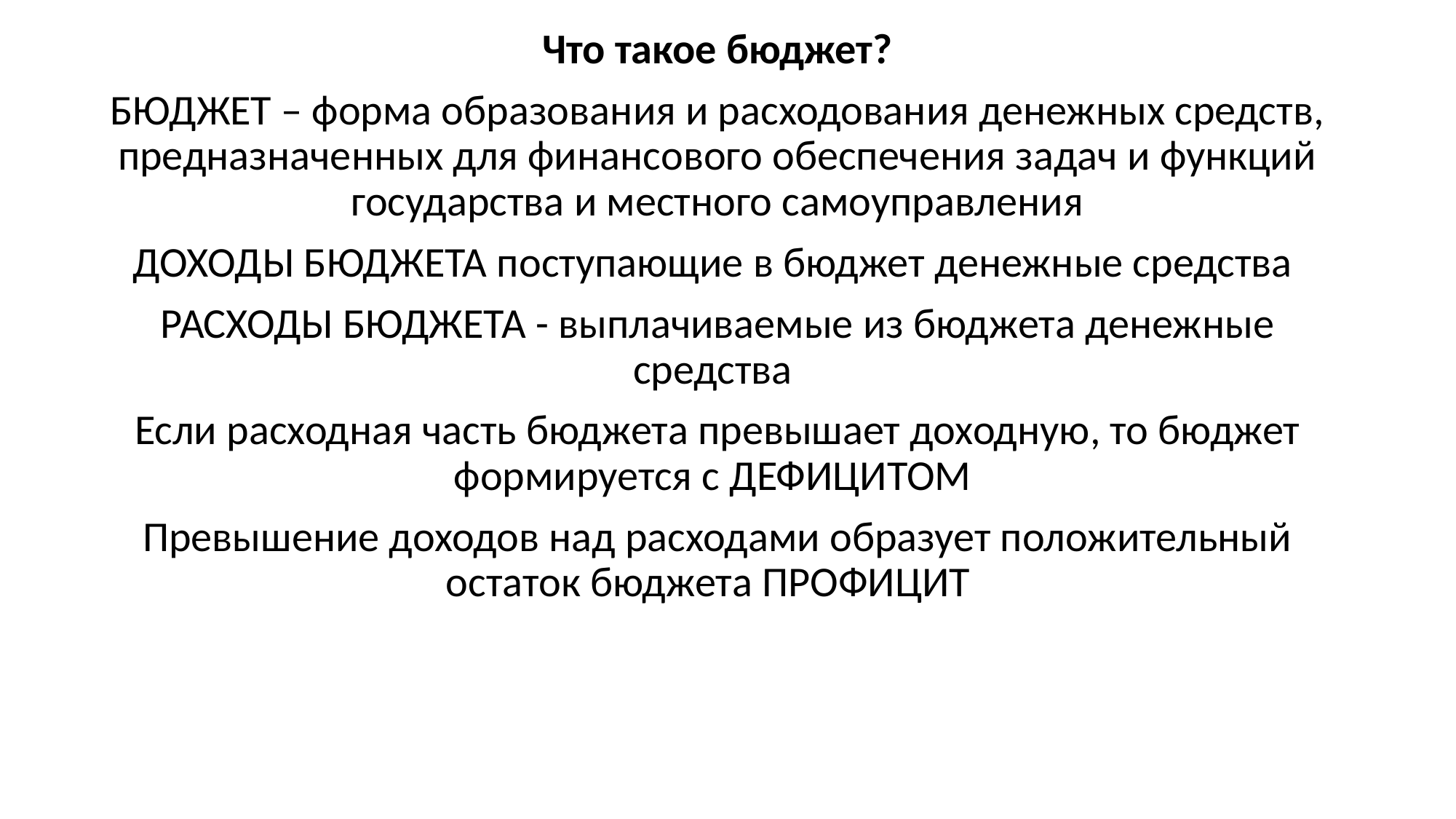

Что такое бюджет?
БЮДЖЕТ – форма образования и расходования денежных средств, предназначенных для финансового обеспечения задач и функций государства и местного самоуправления
ДОХОДЫ БЮДЖЕТА поступающие в бюджет денежные средства
РАСХОДЫ БЮДЖЕТА - выплачиваемые из бюджета денежные средства
Если расходная часть бюджета превышает доходную, то бюджет формируется с ДЕФИЦИТОМ
Превышение доходов над расходами образует положительный остаток бюджета ПРОФИЦИТ